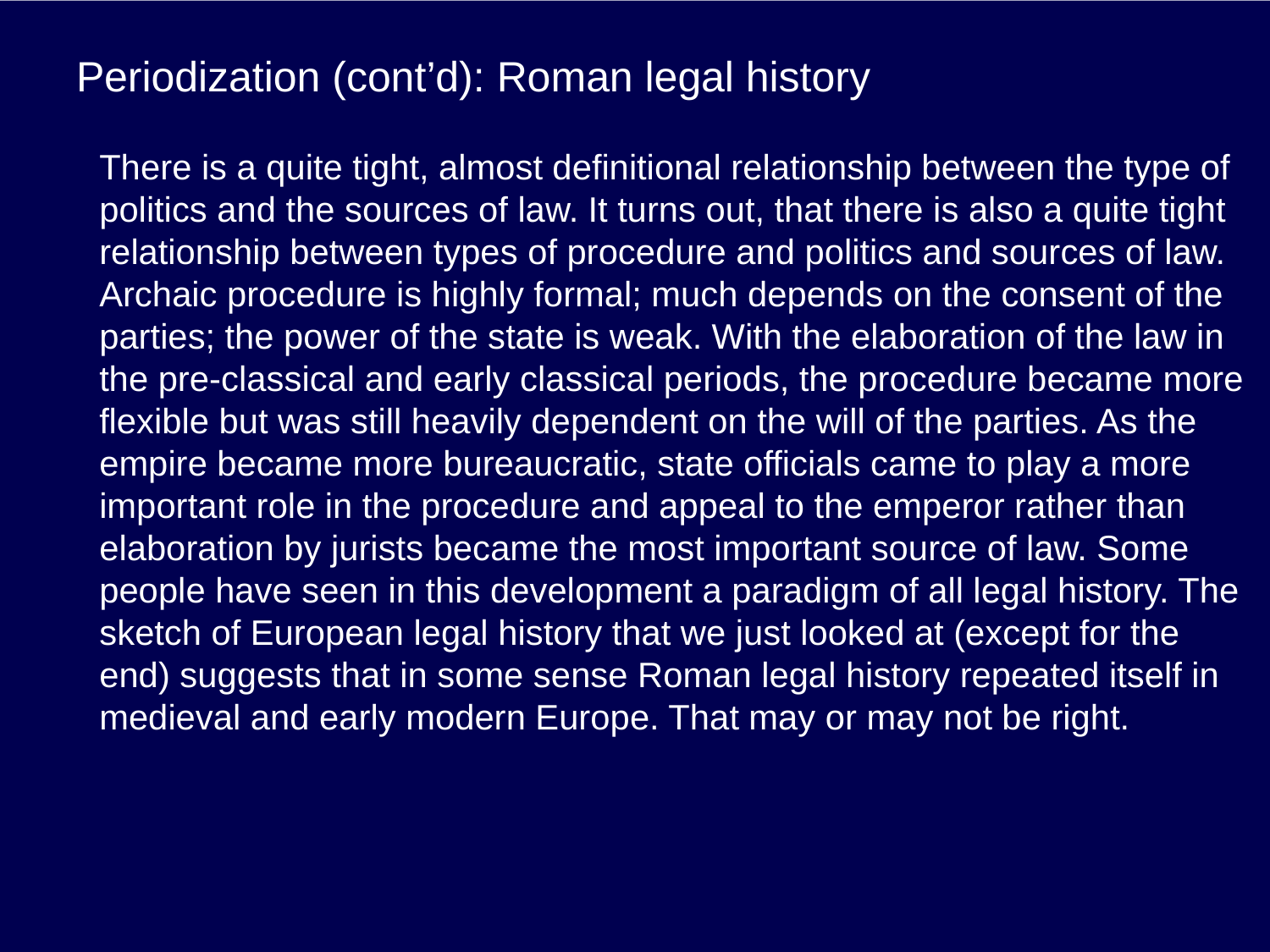

# Periodization (cont’d): Roman legal history
There is a quite tight, almost definitional relationship between the type of politics and the sources of law. It turns out, that there is also a quite tight relationship between types of procedure and politics and sources of law. Archaic procedure is highly formal; much depends on the consent of the parties; the power of the state is weak. With the elaboration of the law in the pre-classical and early classical periods, the procedure became more flexible but was still heavily dependent on the will of the parties. As the empire became more bureaucratic, state officials came to play a more important role in the procedure and appeal to the emperor rather than elaboration by jurists became the most important source of law. Some people have seen in this development a paradigm of all legal history. The sketch of European legal history that we just looked at (except for the end) suggests that in some sense Roman legal history repeated itself in medieval and early modern Europe. That may or may not be right.